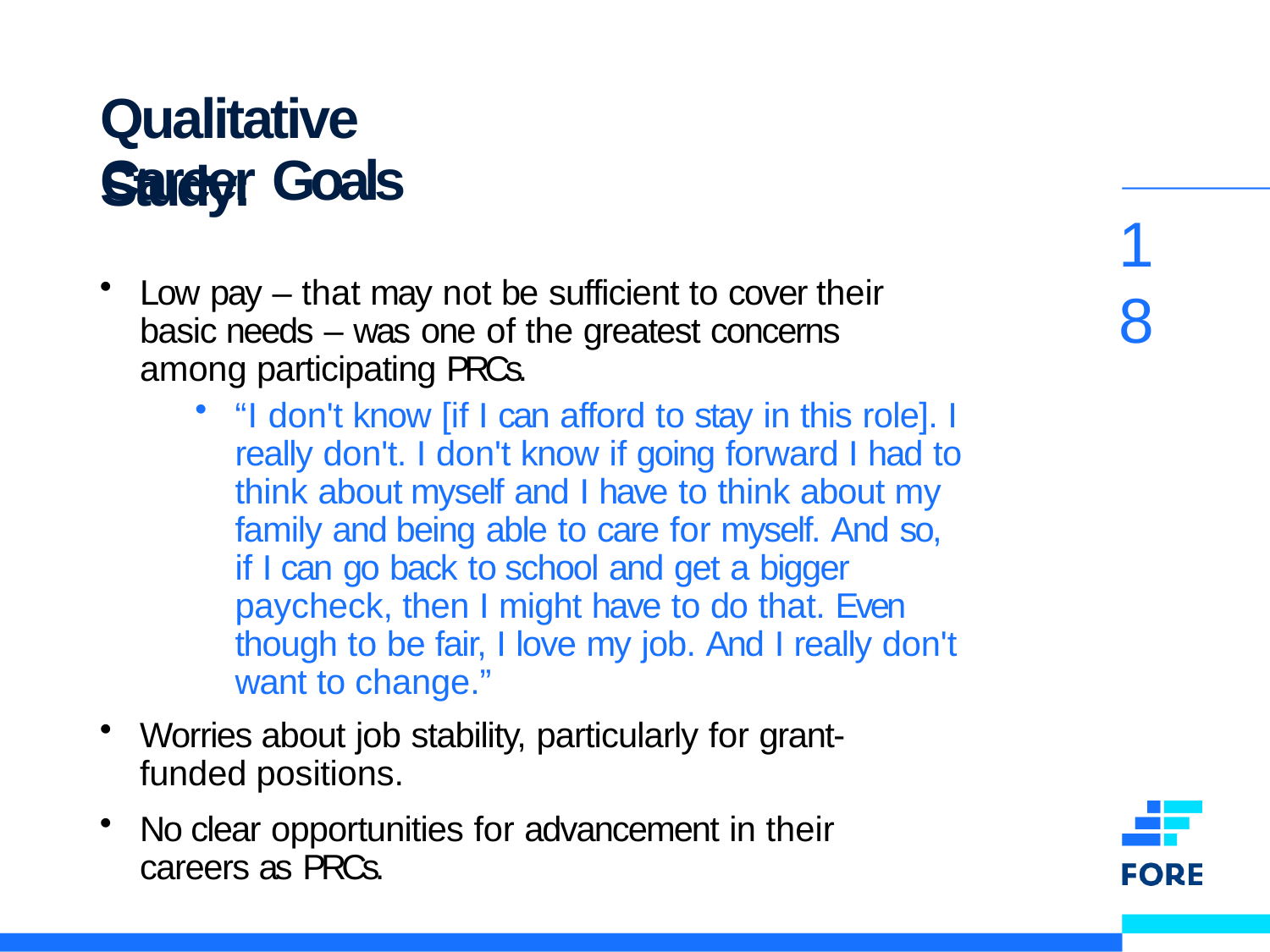

# Qualitative Study:
Career Goals

Low pay – that may not be sufficient to cover their basic needs – was one of the greatest concerns among participating PRCs.
“I don't know [if I can afford to stay in this role]. I really don't. I don't know if going forward I had to think about myself and I have to think about my family and being able to care for myself. And so, if I can go back to school and get a bigger paycheck, then I might have to do that. Even though to be fair, I love my job. And I really don't want to change.”
18
Worries about job stability, particularly for grant-funded positions.
No clear opportunities for advancement in their careers as PRCs.